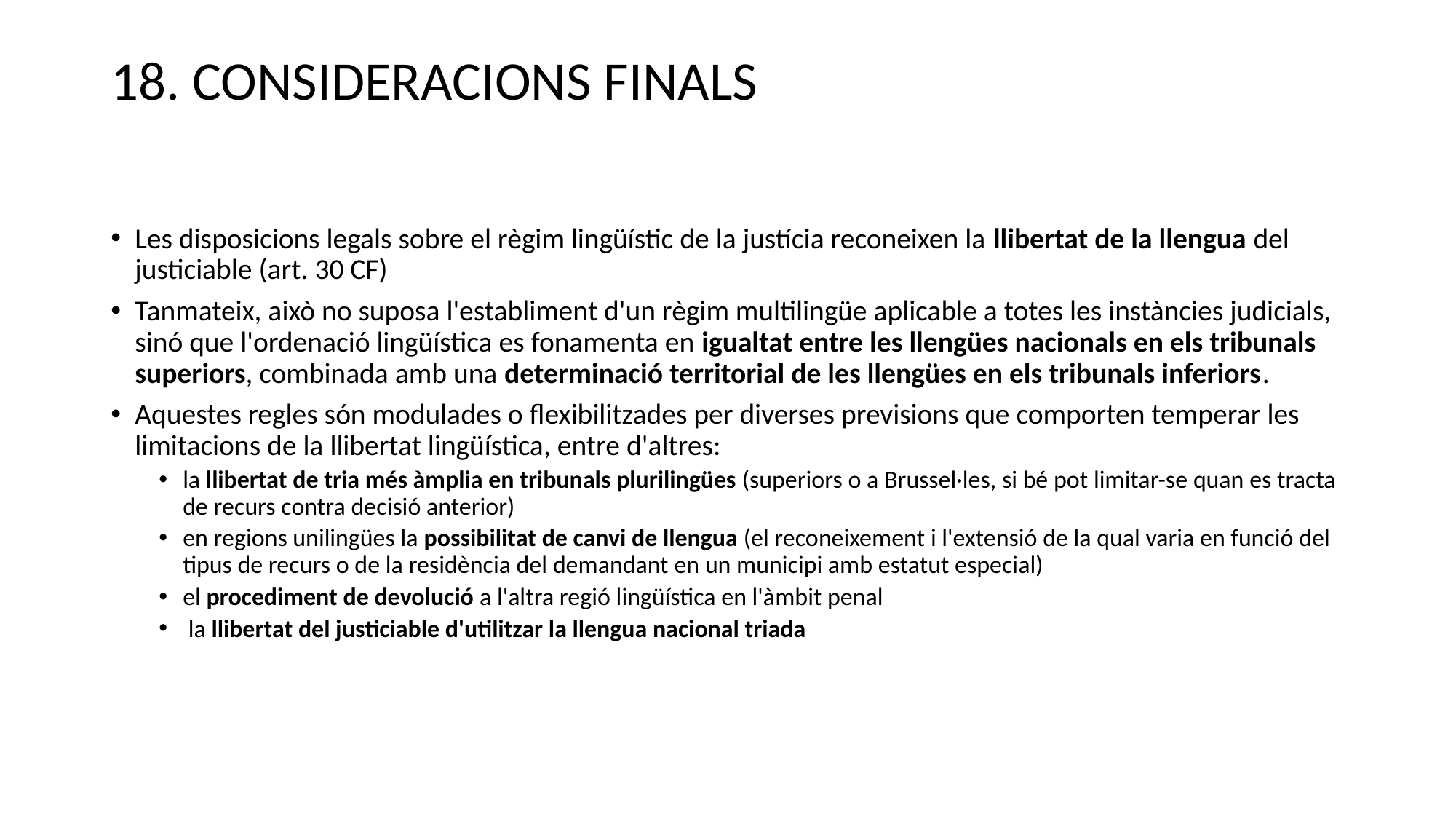

# 18. CONSIDERACIONS FINALS
Les disposicions legals sobre el règim lingüístic de la justícia reconeixen la llibertat de la llengua del justiciable (art. 30 CF)
Tanmateix, això no suposa l'establiment d'un règim multilingüe aplicable a totes les instàncies judicials, sinó que l'ordenació lingüística es fonamenta en igualtat entre les llengües nacionals en els tribunals superiors, combinada amb una determinació territorial de les llengües en els tribunals inferiors.
Aquestes regles són modulades o flexibilitzades per diverses previsions que comporten temperar les limitacions de la llibertat lingüística, entre d'altres:
la llibertat de tria més àmplia en tribunals plurilingües (superiors o a Brussel·les, si bé pot limitar-se quan es tracta de recurs contra decisió anterior)
en regions unilingües la possibilitat de canvi de llengua (el reconeixement i l'extensió de la qual varia en funció del tipus de recurs o de la residència del demandant en un municipi amb estatut especial)
el procediment de devolució a l'altra regió lingüística en l'àmbit penal
 la llibertat del justiciable d'utilitzar la llengua nacional triada